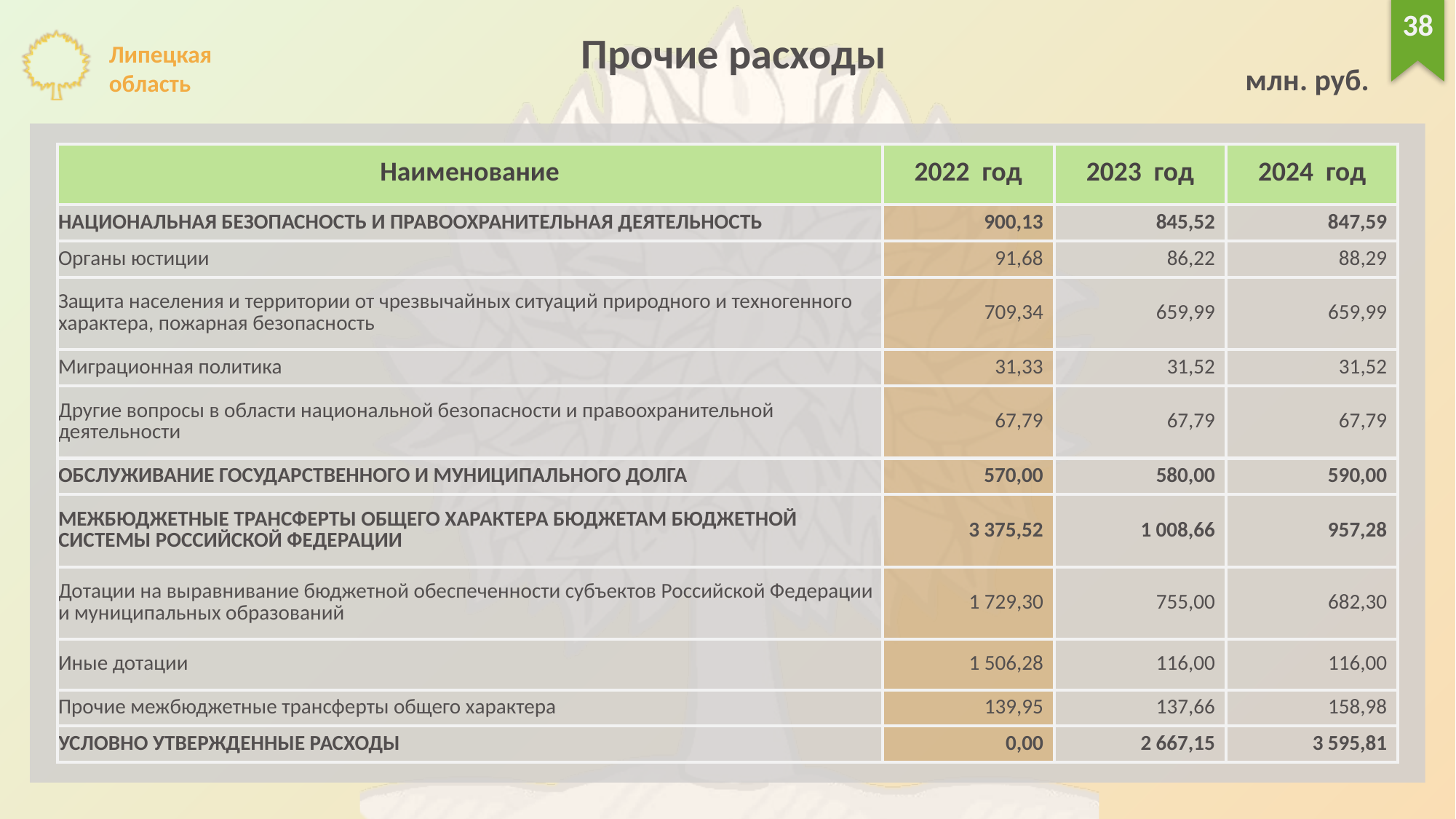

38
Прочие расходы
млн. руб.

| Наименование | 2022 год | 2023 год | 2024 год |
| --- | --- | --- | --- |
| НАЦИОНАЛЬНАЯ БЕЗОПАСНОСТЬ И ПРАВООХРАНИТЕЛЬНАЯ ДЕЯТЕЛЬНОСТЬ | 900,13 | 845,52 | 847,59 |
| Органы юстиции | 91,68 | 86,22 | 88,29 |
| Защита населения и территории от чрезвычайных ситуаций природного и техногенного характера, пожарная безопасность | 709,34 | 659,99 | 659,99 |
| Миграционная политика | 31,33 | 31,52 | 31,52 |
| Другие вопросы в области национальной безопасности и правоохранительной деятельности | 67,79 | 67,79 | 67,79 |
| ОБСЛУЖИВАНИЕ ГОСУДАРСТВЕННОГО И МУНИЦИПАЛЬНОГО ДОЛГА | 570,00 | 580,00 | 590,00 |
| МЕЖБЮДЖЕТНЫЕ ТРАНСФЕРТЫ ОБЩЕГО ХАРАКТЕРА БЮДЖЕТАМ БЮДЖЕТНОЙ СИСТЕМЫ РОССИЙСКОЙ ФЕДЕРАЦИИ | 3 375,52 | 1 008,66 | 957,28 |
| Дотации на выравнивание бюджетной обеспеченности субъектов Российской Федерации и муниципальных образований | 1 729,30 | 755,00 | 682,30 |
| Иные дотации | 1 506,28 | 116,00 | 116,00 |
| Прочие межбюджетные трансферты общего характера | 139,95 | 137,66 | 158,98 |
| УСЛОВНО УТВЕРЖДЕННЫЕ РАСХОДЫ | 0,00 | 2 667,15 | 3 595,81 |